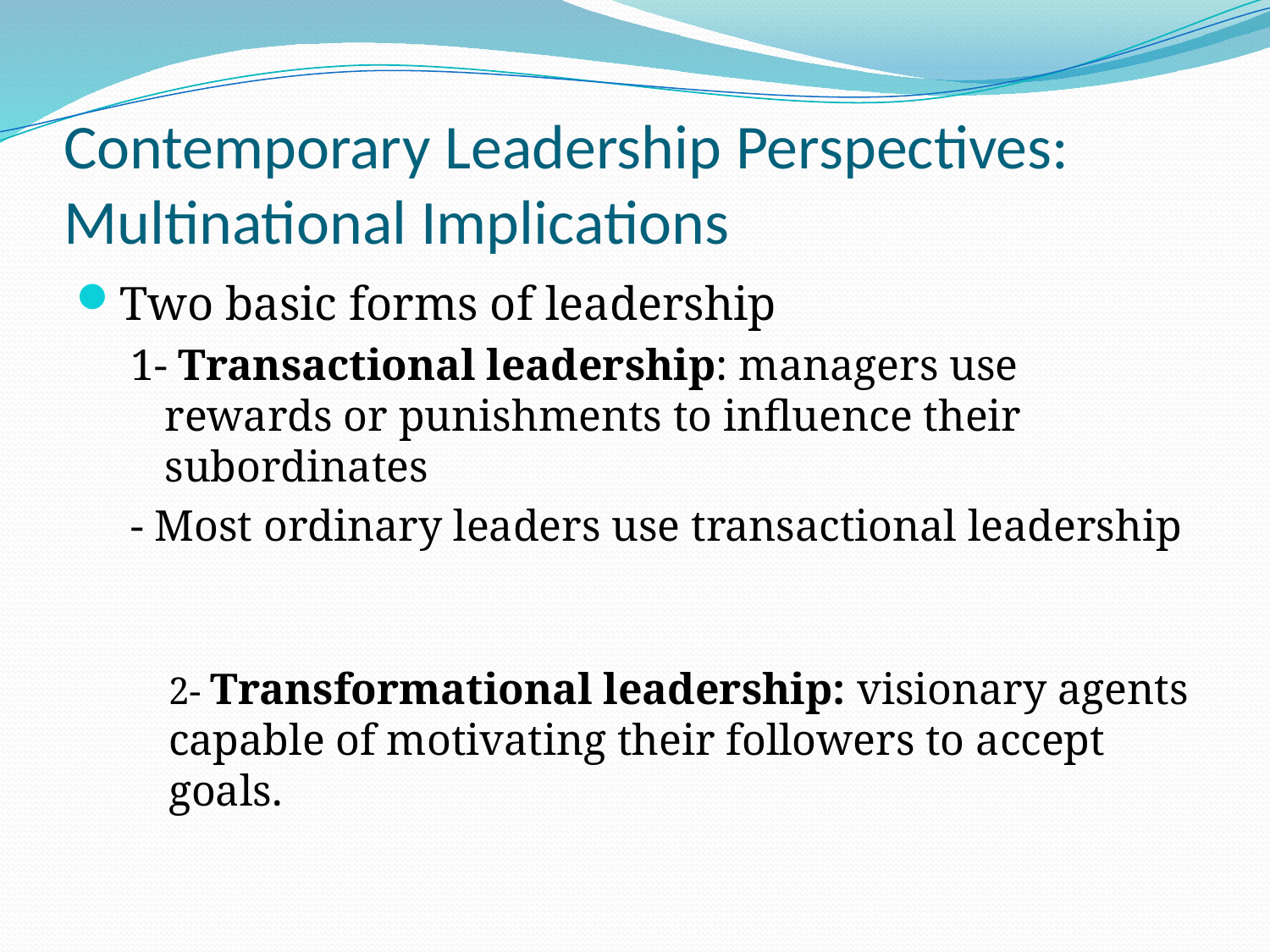

# Contemporary Leadership Perspectives: Multinational Implications
Two basic forms of leadership
1- Transactional leadership: managers use rewards or punishments to influence their subordinates
- Most ordinary leaders use transactional leadership

2- Transformational leadership: visionary agents capable of motivating their followers to accept goals.